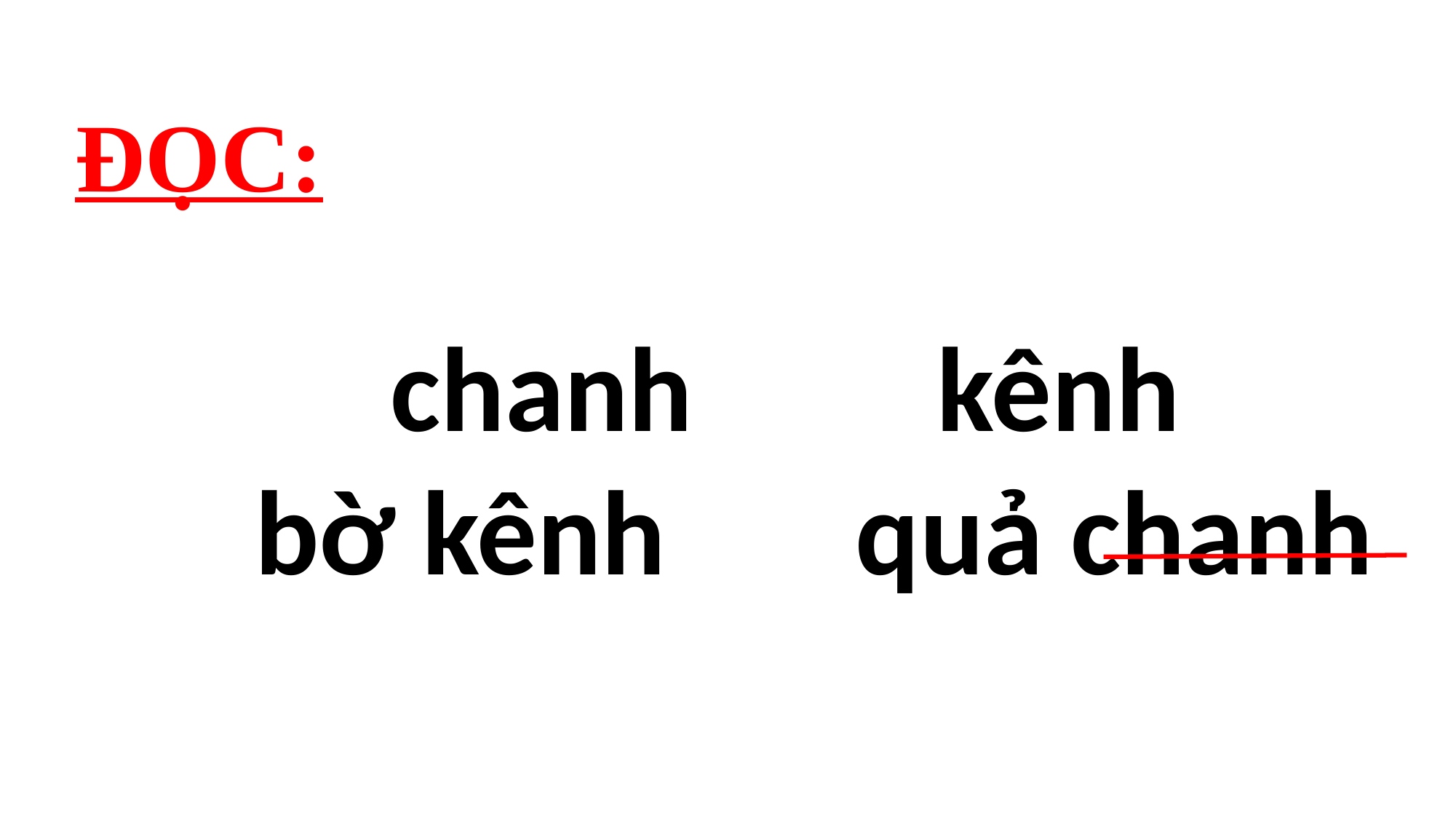

ĐỌC:
            chanh         kênh
       bờ kênh       quả chanh